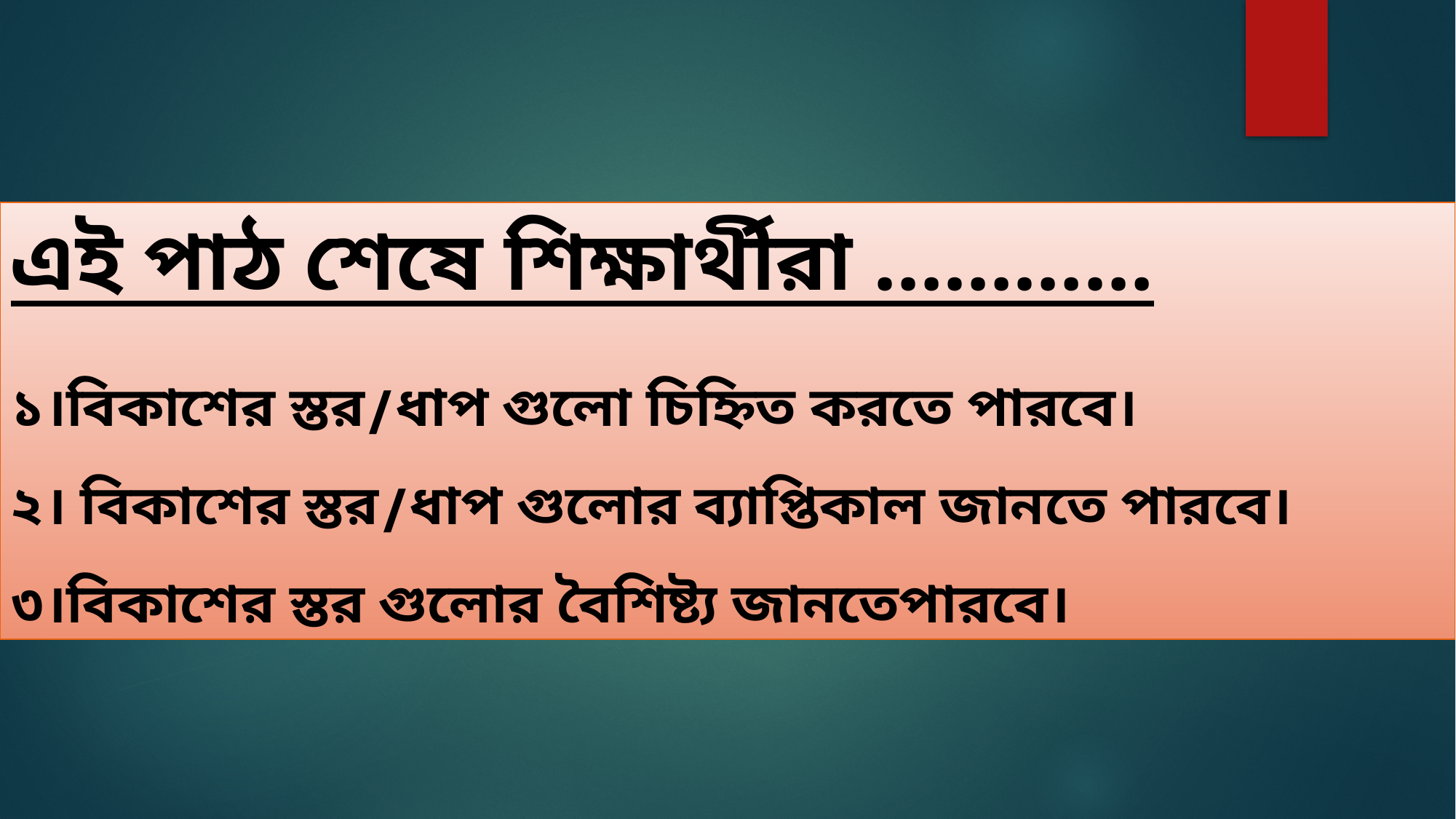

এই পাঠ শেষে শিক্ষার্থীরা …………

১।বিকাশের স্তর/ধাপ গুলো চিহ্নিত করতে পারবে।
২। বিকাশের স্তর/ধাপ গুলোর ব্যাপ্তিকাল জানতে পারবে।
৩।বিকাশের স্তর গুলোর বৈশিষ্ট্য জানতেপারবে।